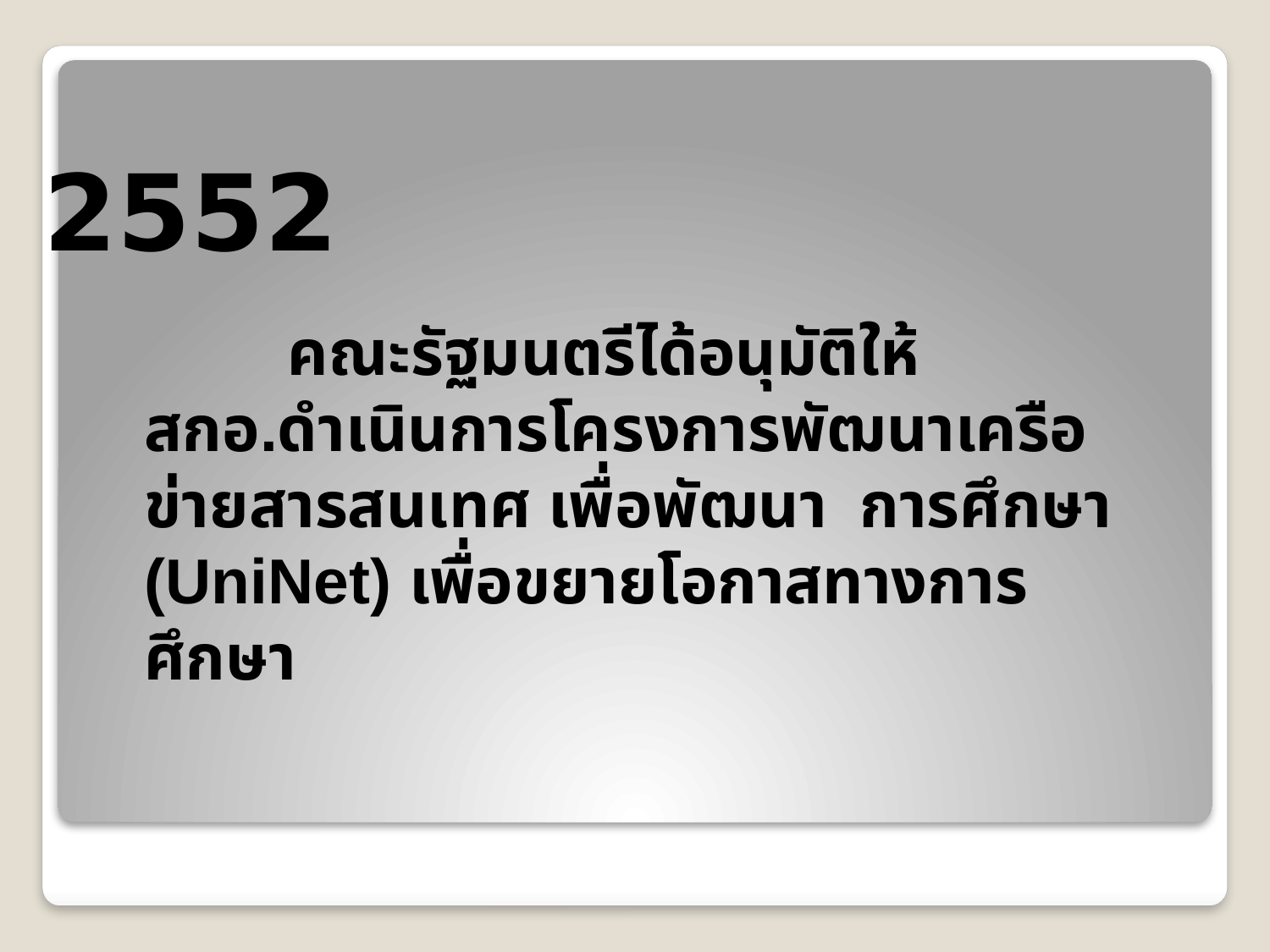

2552

	 คณะรัฐมนตรีได้อนุมัติให้ สกอ.ดำเนินการโครงการพัฒนาเครือข่ายสารสนเทศ เพื่อพัฒนา  การศึกษา (UniNet) เพื่อขยายโอกาสทางการศึกษา